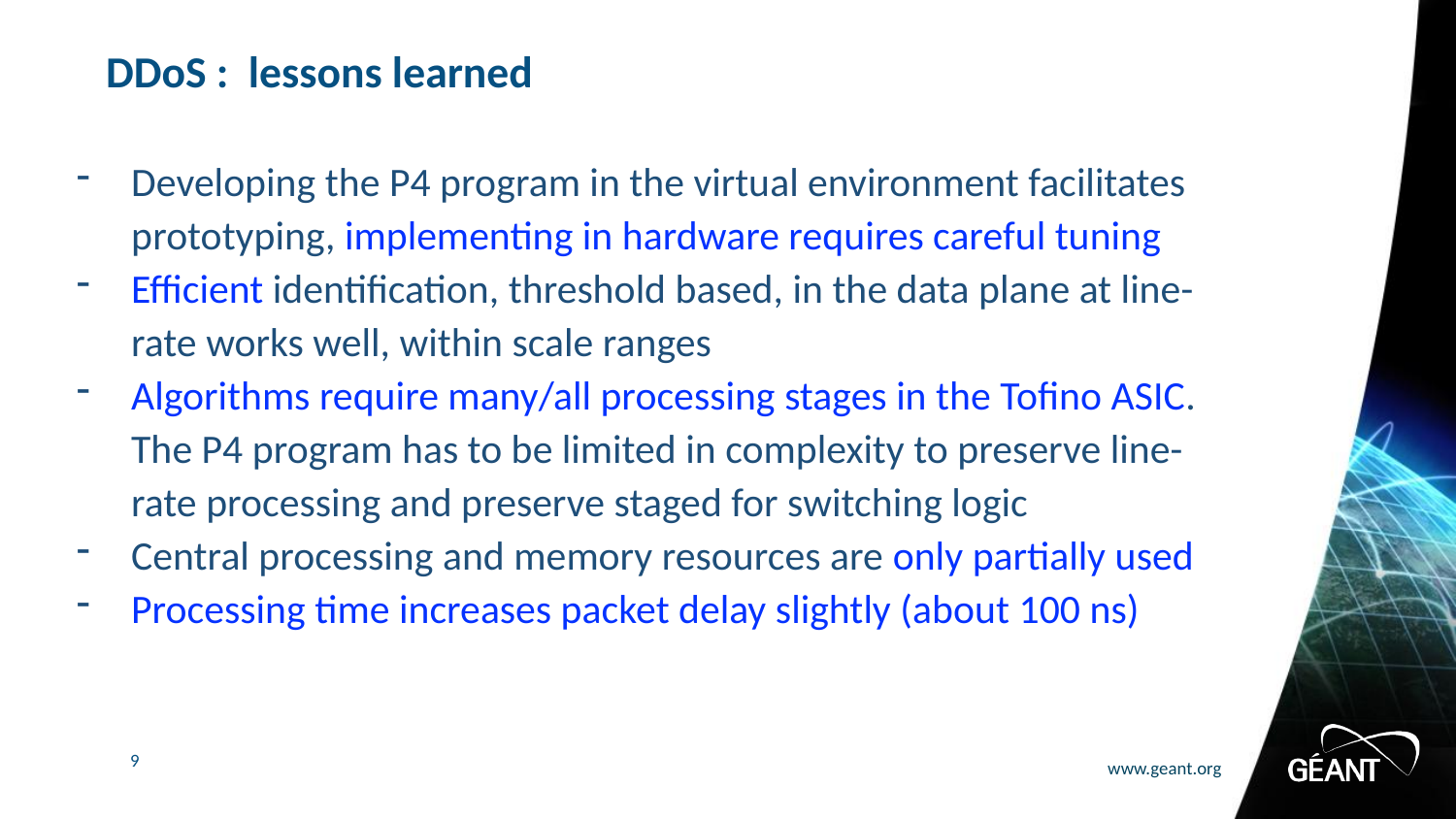

# DDoS :  lessons learned
Developing the P4 program in the virtual environment facilitates prototyping, implementing in hardware requires careful tuning
Efficient identification, threshold based, in the data plane at line-rate works well, within scale ranges
Algorithms require many/all processing stages in the Tofino ASIC. The P4 program has to be limited in complexity to preserve line-rate processing and preserve staged for switching logic
Central processing and memory resources are only partially used
Processing time increases packet delay slightly (about 100 ns)